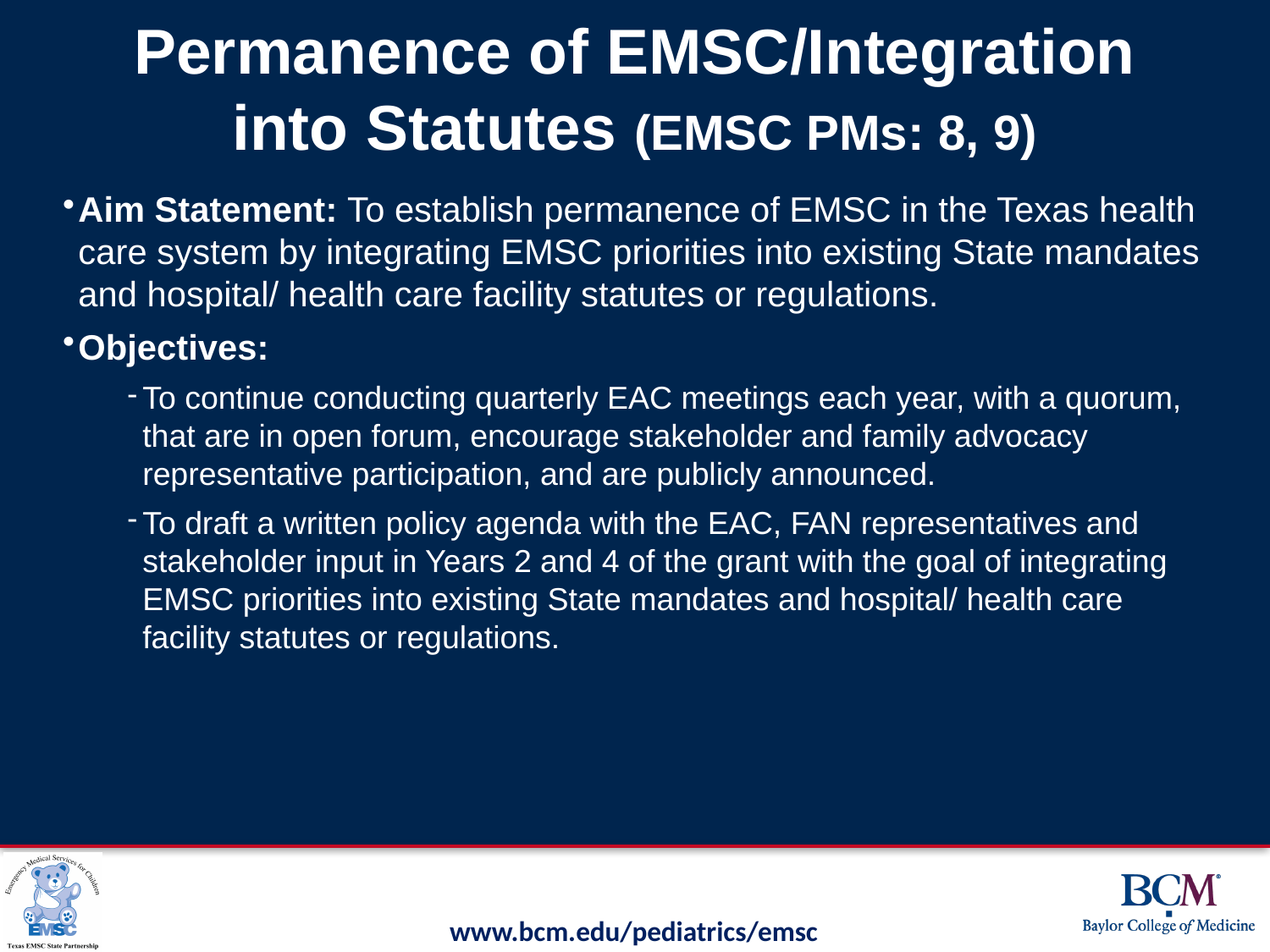

# Permanence of EMSC/Integration into Statutes (EMSC PMs: 8, 9)
Aim Statement: To establish permanence of EMSC in the Texas health care system by integrating EMSC priorities into existing State mandates and hospital/ health care facility statutes or regulations.
Objectives:
To continue conducting quarterly EAC meetings each year, with a quorum, that are in open forum, encourage stakeholder and family advocacy representative participation, and are publicly announced.
To draft a written policy agenda with the EAC, FAN representatives and stakeholder input in Years 2 and 4 of the grant with the goal of integrating EMSC priorities into existing State mandates and hospital/ health care facility statutes or regulations.